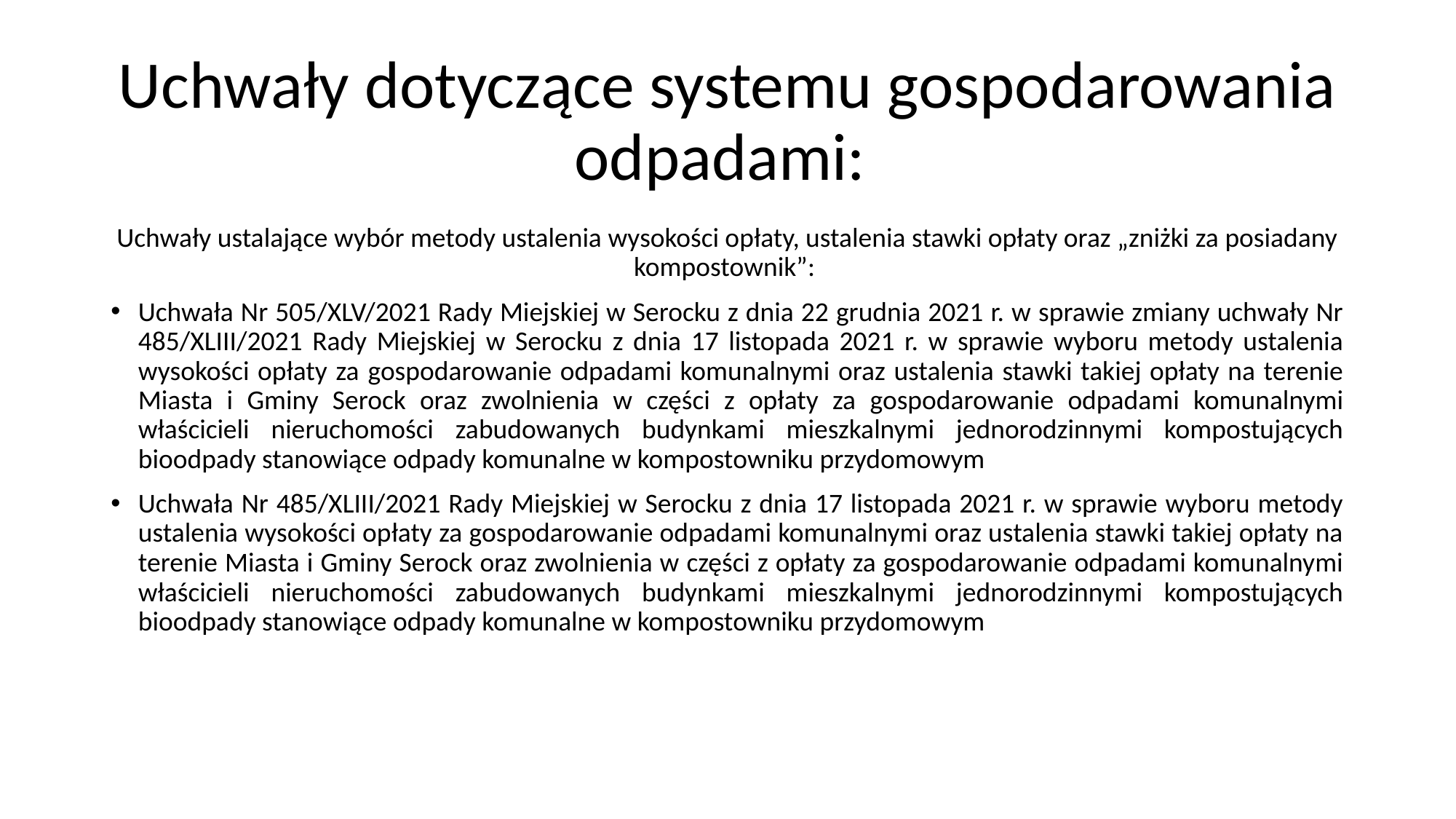

# Uchwały dotyczące systemu gospodarowania odpadami:
Uchwały ustalające wybór metody ustalenia wysokości opłaty, ustalenia stawki opłaty oraz „zniżki za posiadany kompostownik”:
Uchwała Nr 505/XLV/2021 Rady Miejskiej w Serocku z dnia 22 grudnia 2021 r. w sprawie zmiany uchwały Nr 485/XLIII/2021 Rady Miejskiej w Serocku z dnia 17 listopada 2021 r. w sprawie wyboru metody ustalenia wysokości opłaty za gospodarowanie odpadami komunalnymi oraz ustalenia stawki takiej opłaty na terenie Miasta i Gminy Serock oraz zwolnienia w części z opłaty za gospodarowanie odpadami komunalnymi właścicieli nieruchomości zabudowanych budynkami mieszkalnymi jednorodzinnymi kompostujących bioodpady stanowiące odpady komunalne w kompostowniku przydomowym
Uchwała Nr 485/XLIII/2021 Rady Miejskiej w Serocku z dnia 17 listopada 2021 r. w sprawie wyboru metody ustalenia wysokości opłaty za gospodarowanie odpadami komunalnymi oraz ustalenia stawki takiej opłaty na terenie Miasta i Gminy Serock oraz zwolnienia w części z opłaty za gospodarowanie odpadami komunalnymi właścicieli nieruchomości zabudowanych budynkami mieszkalnymi jednorodzinnymi kompostujących bioodpady stanowiące odpady komunalne w kompostowniku przydomowym